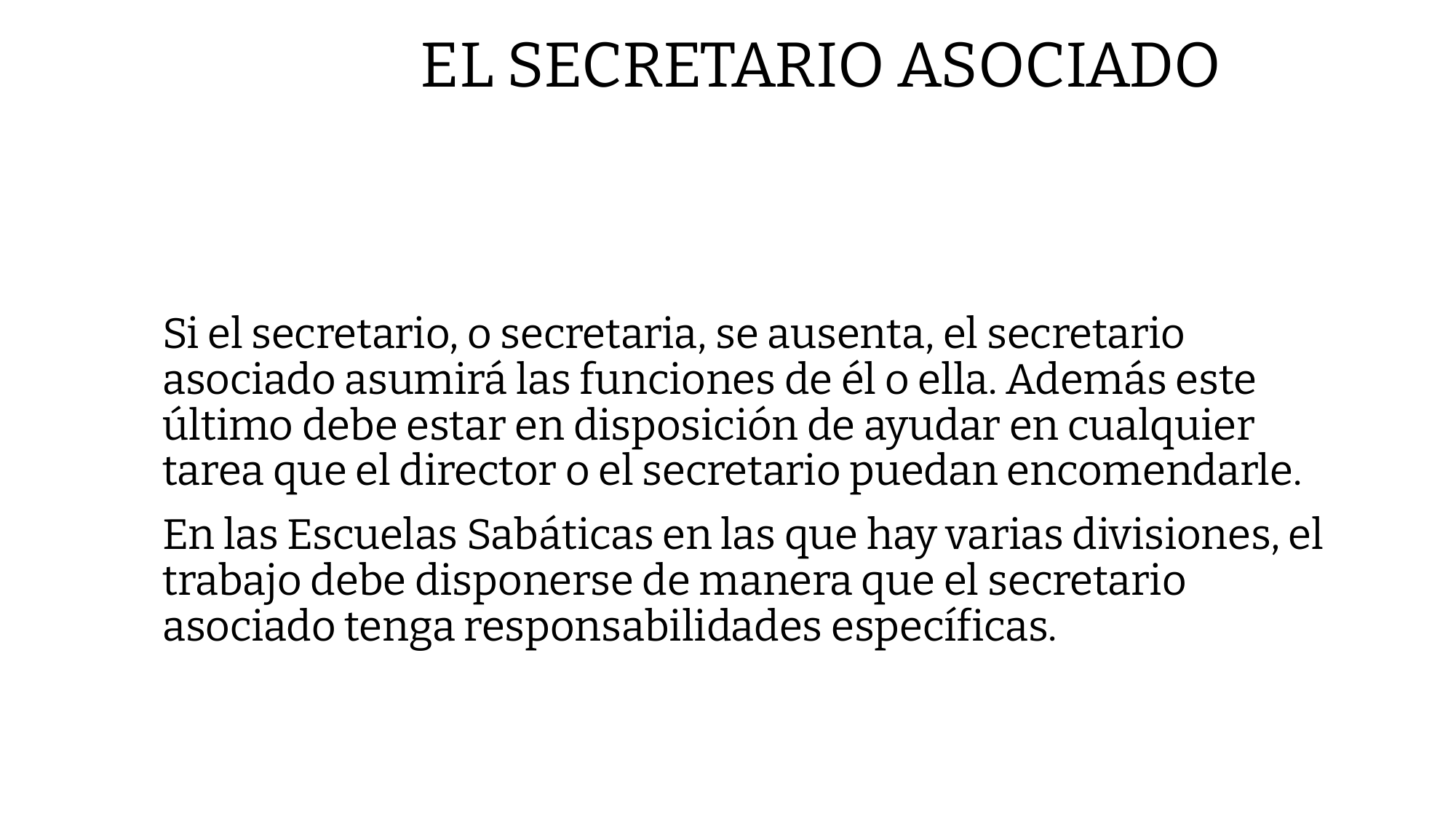

# El secretario asociado
Si el secretario, o secretaria, se ausenta, el secretario asociado asumirá las funciones de él o ella. Además este último debe estar en disposición de ayudar en cualquier tarea que el director o el secretario puedan encomendarle.
En las Escuelas Sabáticas en las que hay varias divisiones, el trabajo debe disponerse de manera que el secretario asociado tenga responsabilidades específicas.